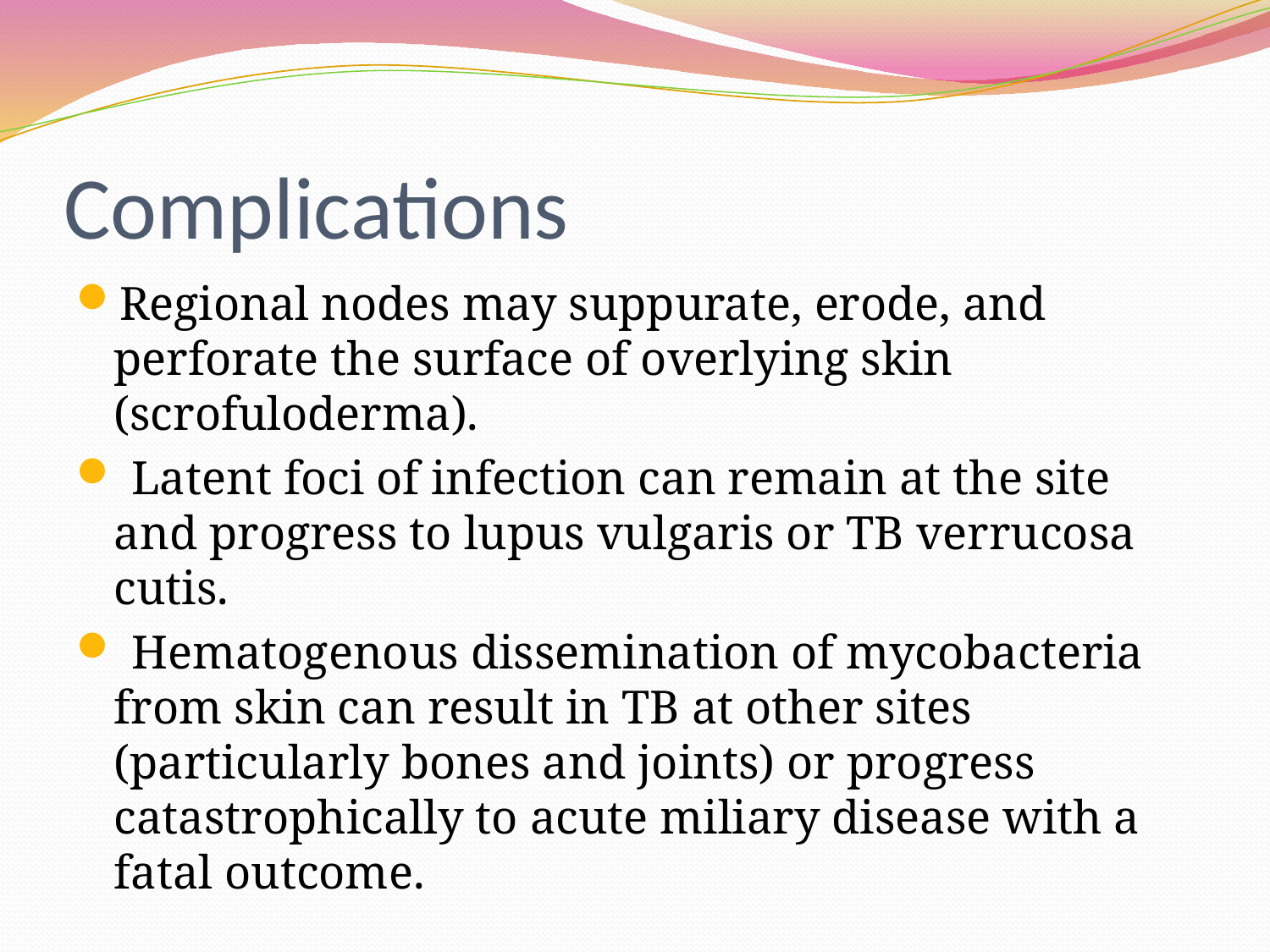

# Complications
Regional nodes may suppurate, erode, and perforate the surface of overlying skin (scrofuloderma).
 Latent foci of infection can remain at the site and progress to lupus vulgaris or TB verrucosa cutis.
 Hematogenous dissemination of mycobacteria from skin can result in TB at other sites (particularly bones and joints) or progress catastrophically to acute miliary disease with a fatal outcome.